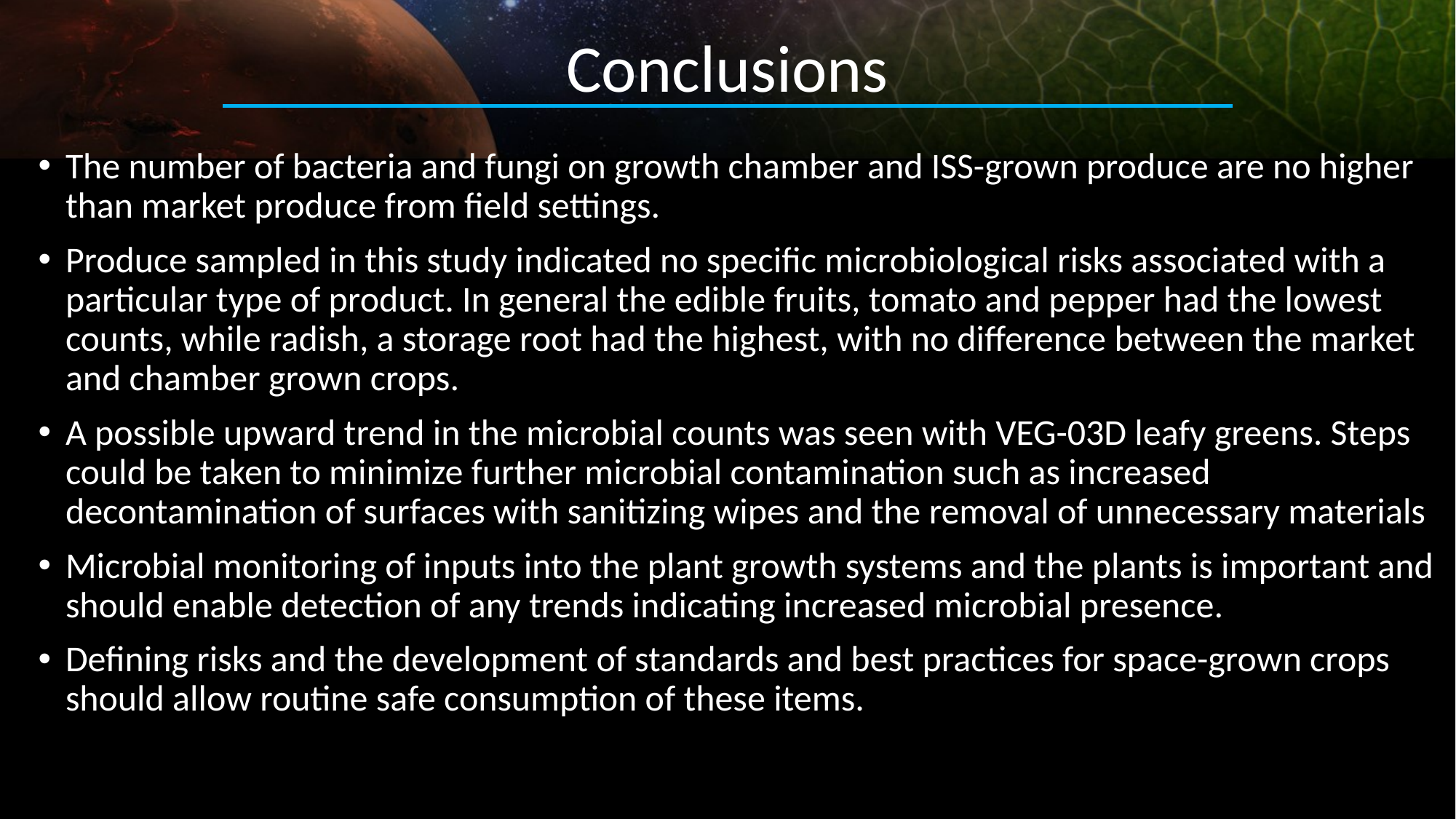

# Conclusions
The number of bacteria and fungi on growth chamber and ISS-grown produce are no higher than market produce from field settings.
Produce sampled in this study indicated no specific microbiological risks associated with a particular type of product. In general the edible fruits, tomato and pepper had the lowest counts, while radish, a storage root had the highest, with no difference between the market and chamber grown crops.
A possible upward trend in the microbial counts was seen with VEG-03D leafy greens. Steps could be taken to minimize further microbial contamination such as increased decontamination of surfaces with sanitizing wipes and the removal of unnecessary materials
Microbial monitoring of inputs into the plant growth systems and the plants is important and should enable detection of any trends indicating increased microbial presence.
Defining risks and the development of standards and best practices for space-grown crops should allow routine safe consumption of these items.